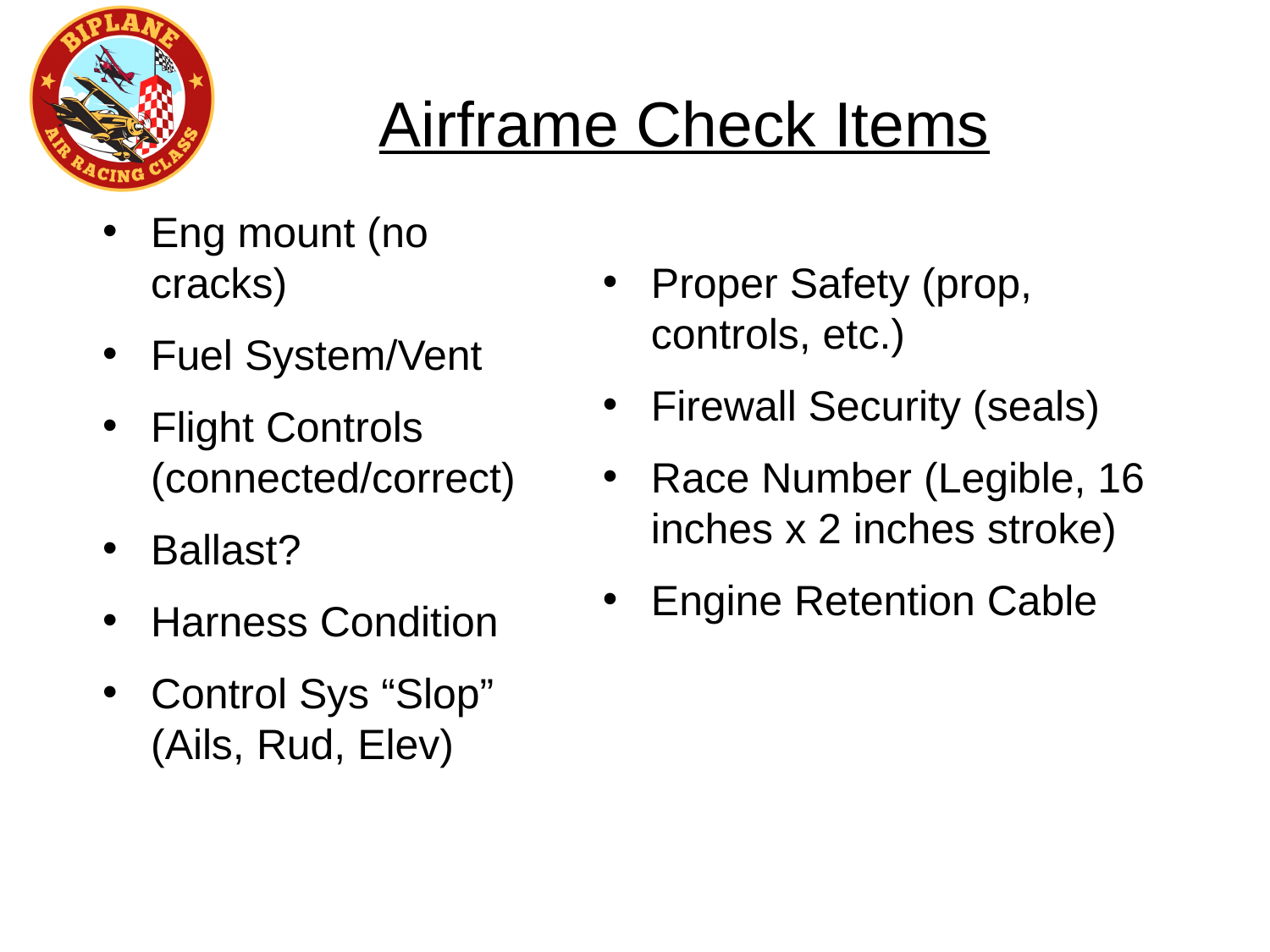

Airframe Check Items
Eng mount (no cracks)
Fuel System/Vent
Flight Controls (connected/correct)
Ballast?
Harness Condition
Control Sys “Slop” (Ails, Rud, Elev)

Proper Safety (prop, controls, etc.)
Firewall Security (seals)
Race Number (Legible, 16 inches x 2 inches stroke)
Engine Retention Cable